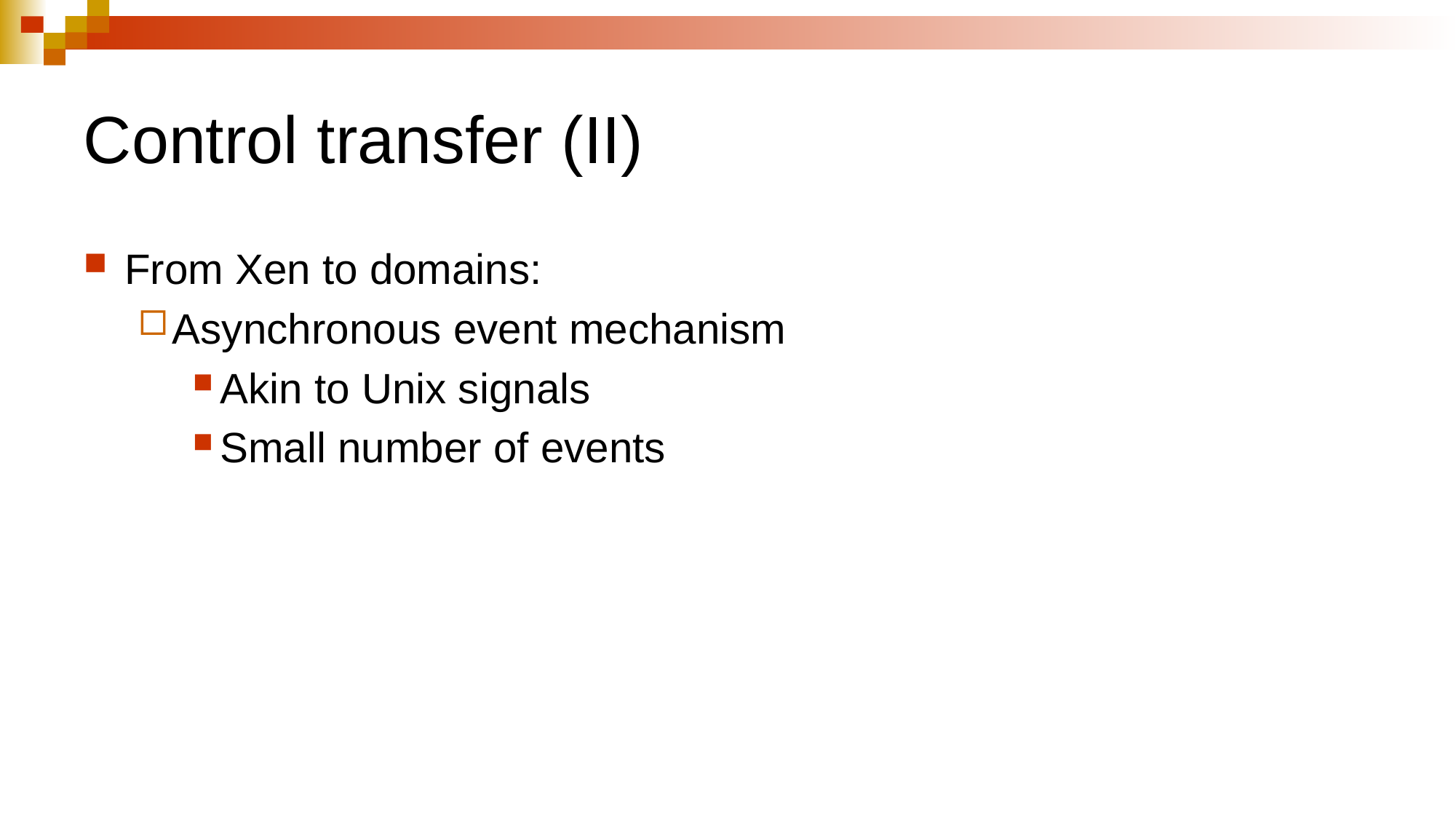

# Control transfer (II)
From Xen to domains:
Asynchronous event mechanism
Akin to Unix signals
Small number of events